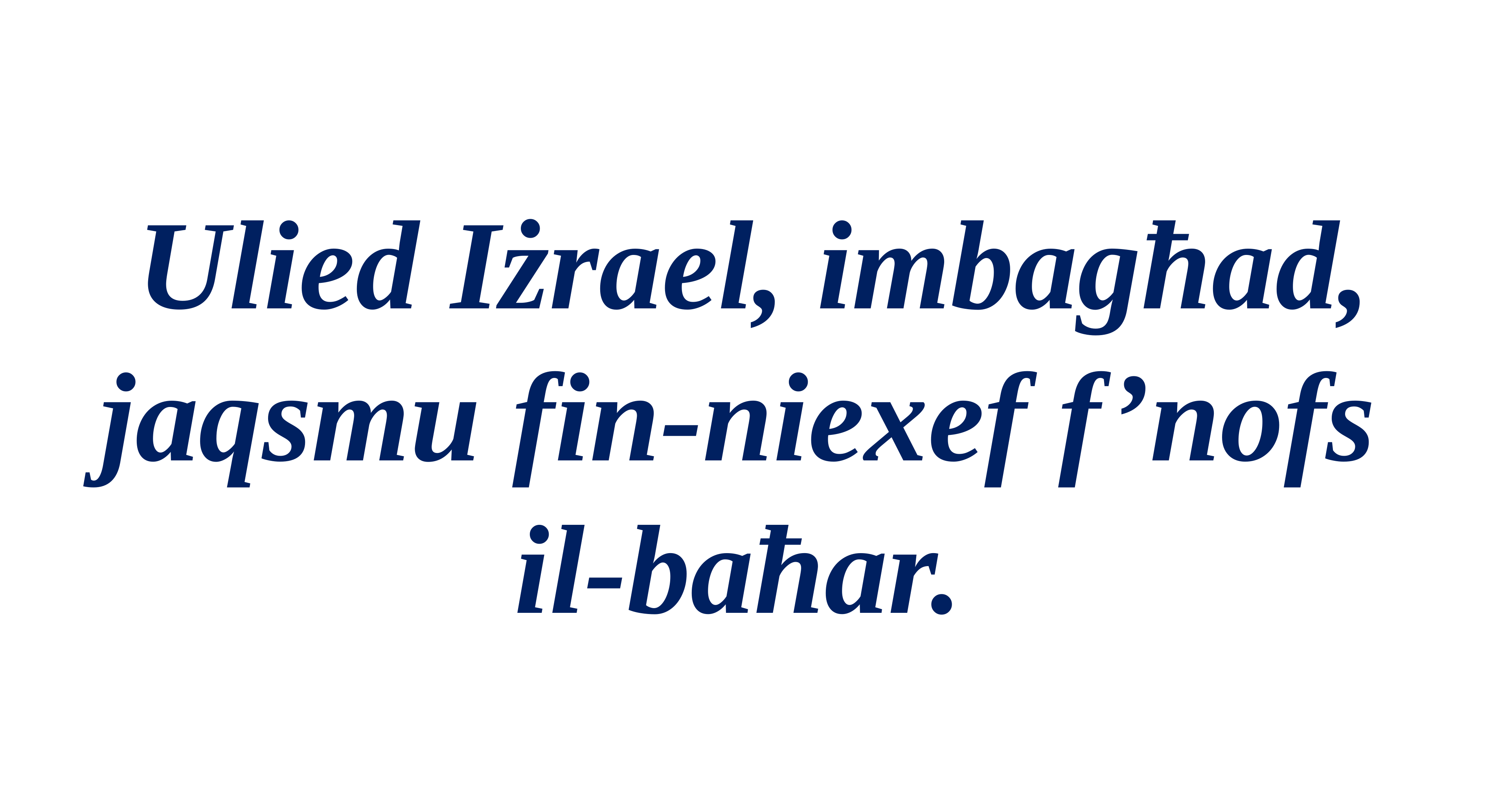

Ulied Iżrael, imbagħad, jaqsmu fin-niexef f’nofs
il-baħar.